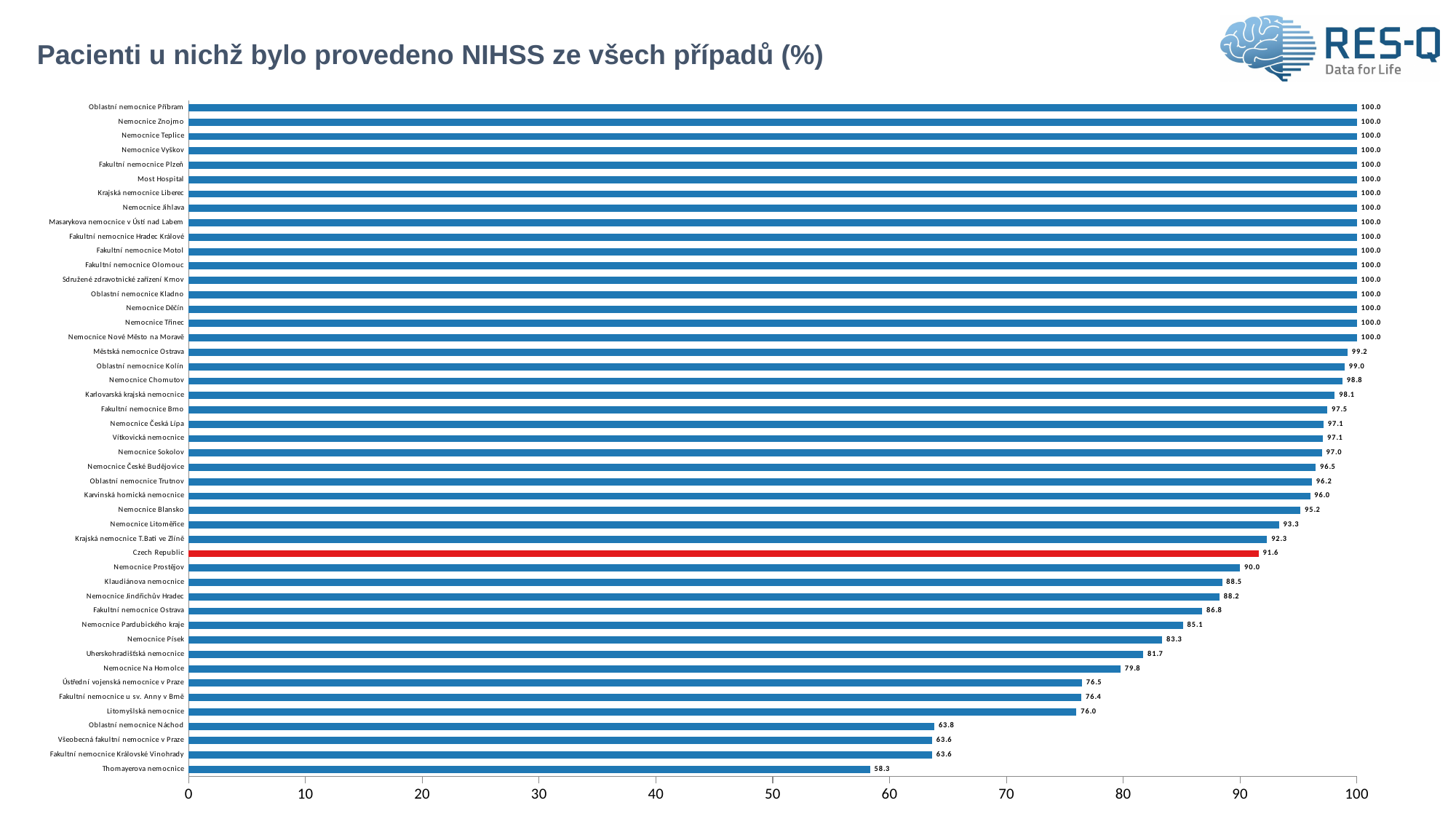

# Pacienti u nichž bylo provedeno NIHSS ze všech případů (%)

### Chart

| Category | NIHSS - Performed |
|---|---|
| Thomayerova nemocnice | 58.333333 |
| Fakultní nemocnice Královské Vinohrady | 63.636364 |
| Všeobecná fakultní nemocnice v Praze | 63.636364 |
| Oblastní nemocnice Náchod | 63.829787 |
| Litomyšlská nemocnice | 76.0 |
| Fakultní nemocnice u sv. Anny v Brně | 76.415094 |
| Ústřední vojenská nemocnice v Praze | 76.470588 |
| Nemocnice Na Homolce | 79.761905 |
| Uherskohradišťská nemocnice | 81.707317 |
| Nemocnice Písek | 83.333333 |
| Nemocnice Pardubického kraje | 85.106383 |
| Fakultní nemocnice Ostrava | 86.764706 |
| Nemocnice Jindřichův Hradec | 88.235294 |
| Klaudiánova nemocnice | 88.461538 |
| Nemocnice Prostějov | 90.0 |
| Czech Republic | 91.588252 |
| Krajská nemocnice T.Bati ve Zlíně | 92.307692 |
| Nemocnice Litoměřice | 93.333333 |
| Nemocnice Blansko | 95.16129 |
| Karvinská hornická nemocnice | 96.0 |
| Oblastní nemocnice Trutnov | 96.153846 |
| Nemocnice České Budějovice | 96.482412 |
| Nemocnice Sokolov | 97.014925 |
| Vítkovická nemocnice | 97.101449 |
| Nemocnice Česká Lípa | 97.142857 |
| Fakultní nemocnice Brno | 97.484277 |
| Karlovarská krajská nemocnice | 98.113208 |
| Nemocnice Chomutov | 98.765432 |
| Oblastní nemocnice Kolín | 98.958333 |
| Městská nemocnice Ostrava | 99.2 |
| Nemocnice Nové Město na Moravě | 100.0 |
| Nemocnice Třinec | 100.0 |
| Nemocnice Děčín | 100.0 |
| Oblastní nemocnice Kladno | 100.0 |
| Sdružené zdravotnické zařízení Krnov | 100.0 |
| Fakultní nemocnice Olomouc | 100.0 |
| Fakultní nemocnice Motol | 100.0 |
| Fakultní nemocnice Hradec Králové | 100.0 |
| Masarykova nemocnice v Ústí nad Labem | 100.0 |
| Nemocnice Jihlava | 100.0 |
| Krajská nemocnice Liberec | 100.0 |
| Most Hospital | 100.0 |
| Fakultní nemocnice Plzeň | 100.0 |
| Nemocnice Vyškov | 100.0 |
| Nemocnice Teplice | 100.0 |
| Nemocnice Znojmo | 100.0 |
| Oblastní nemocnice Příbram | 100.0 |